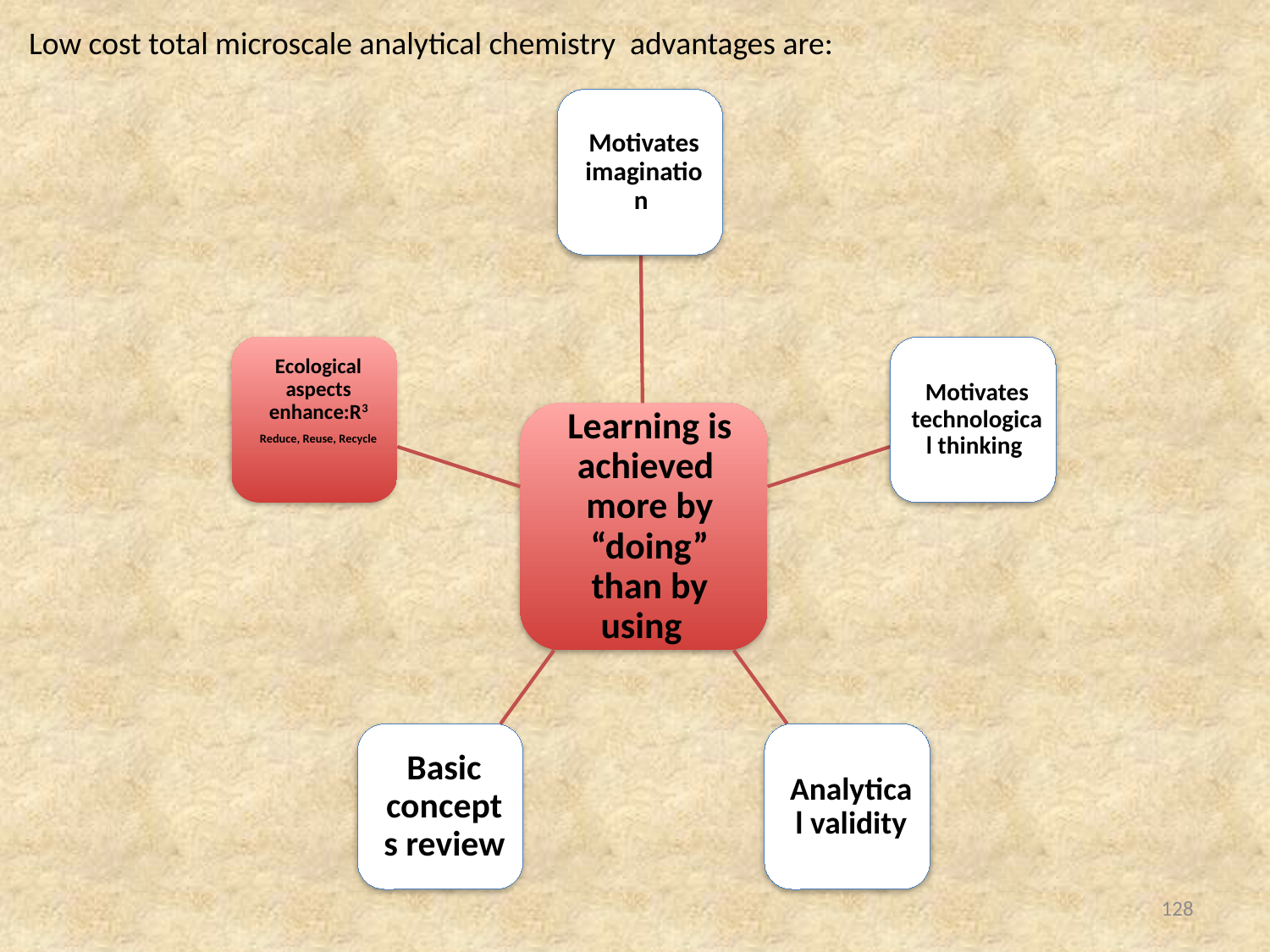

Low cost total microscale analytical chemistry  advantages are:
Learning is achieved  more by “doing” than by using
Motivates imagination
Motivates technological thinking
Analytical validity
Basic concepts review
Ecological aspects enhance:R3
Reduce, Reuse, Recycle

128